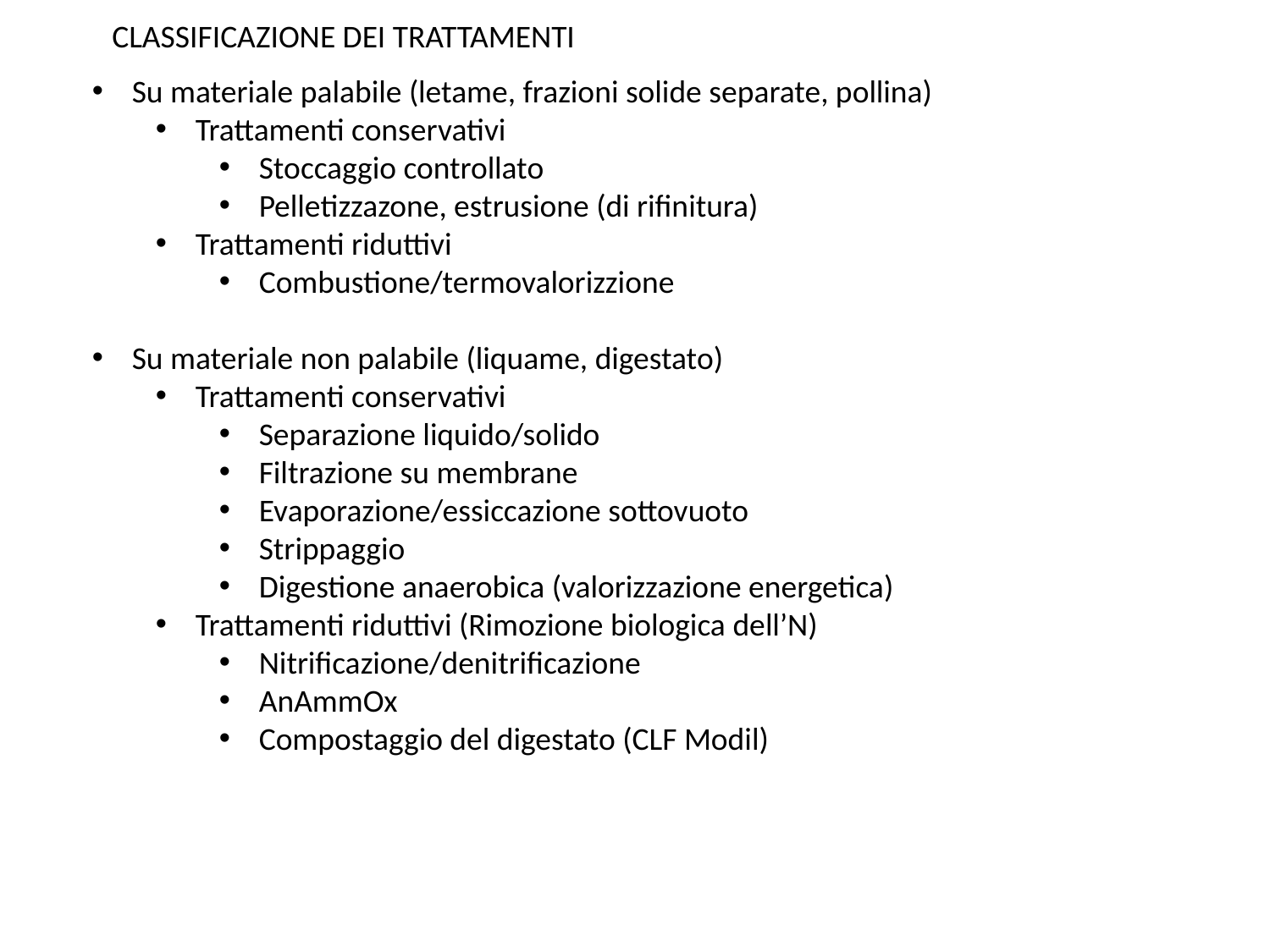

CLASSIFICAZIONE DEI TRATTAMENTI
Su materiale palabile (letame, frazioni solide separate, pollina)
Trattamenti conservativi
Stoccaggio controllato
Pelletizzazone, estrusione (di rifinitura)
Trattamenti riduttivi
Combustione/termovalorizzione

Su materiale non palabile (liquame, digestato)
Trattamenti conservativi
Separazione liquido/solido
Filtrazione su membrane
Evaporazione/essiccazione sottovuoto
Strippaggio
Digestione anaerobica (valorizzazione energetica)
Trattamenti riduttivi (Rimozione biologica dell’N)
Nitrificazione/denitrificazione
AnAmmOx
Compostaggio del digestato (CLF Modil)